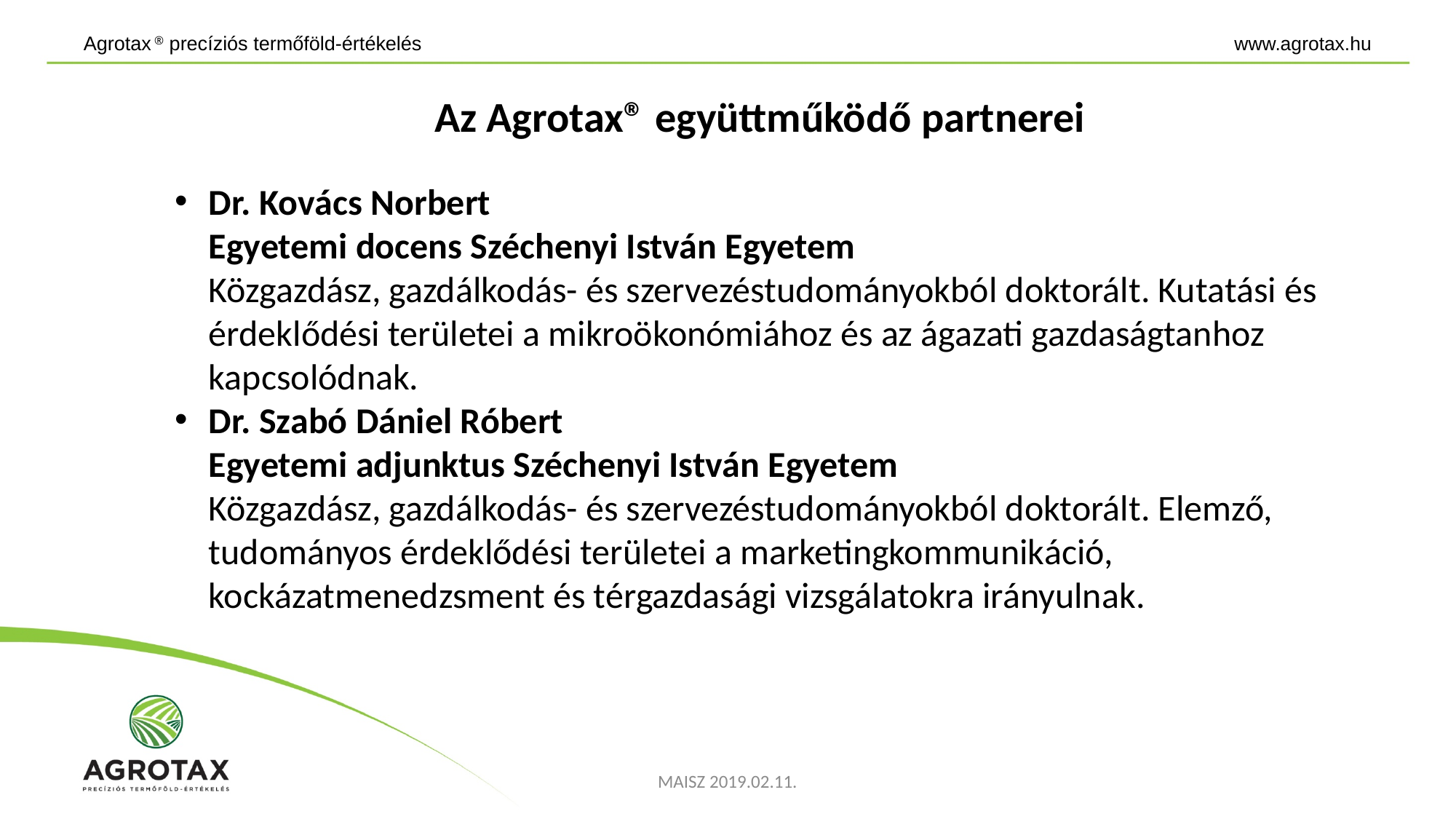

www.agrotax.hu
# Agrotax ® precíziós termőföld-értékelés
Az Agrotax® együttműködő partnerei
Dr. Kovács Norbert
Egyetemi docens Széchenyi István Egyetem
Közgazdász, gazdálkodás- és szervezéstudományokból doktorált. Kutatási és érdeklődési területei a mikroökonómiához és az ágazati gazdaságtanhoz kapcsolódnak.
Dr. Szabó Dániel Róbert
Egyetemi adjunktus Széchenyi István Egyetem
Közgazdász, gazdálkodás- és szervezéstudományokból doktorált. Elemző, tudományos érdeklődési területei a marketingkommunikáció, kockázatmenedzsment és térgazdasági vizsgálatokra irányulnak.
MAISZ 2019.02.11.